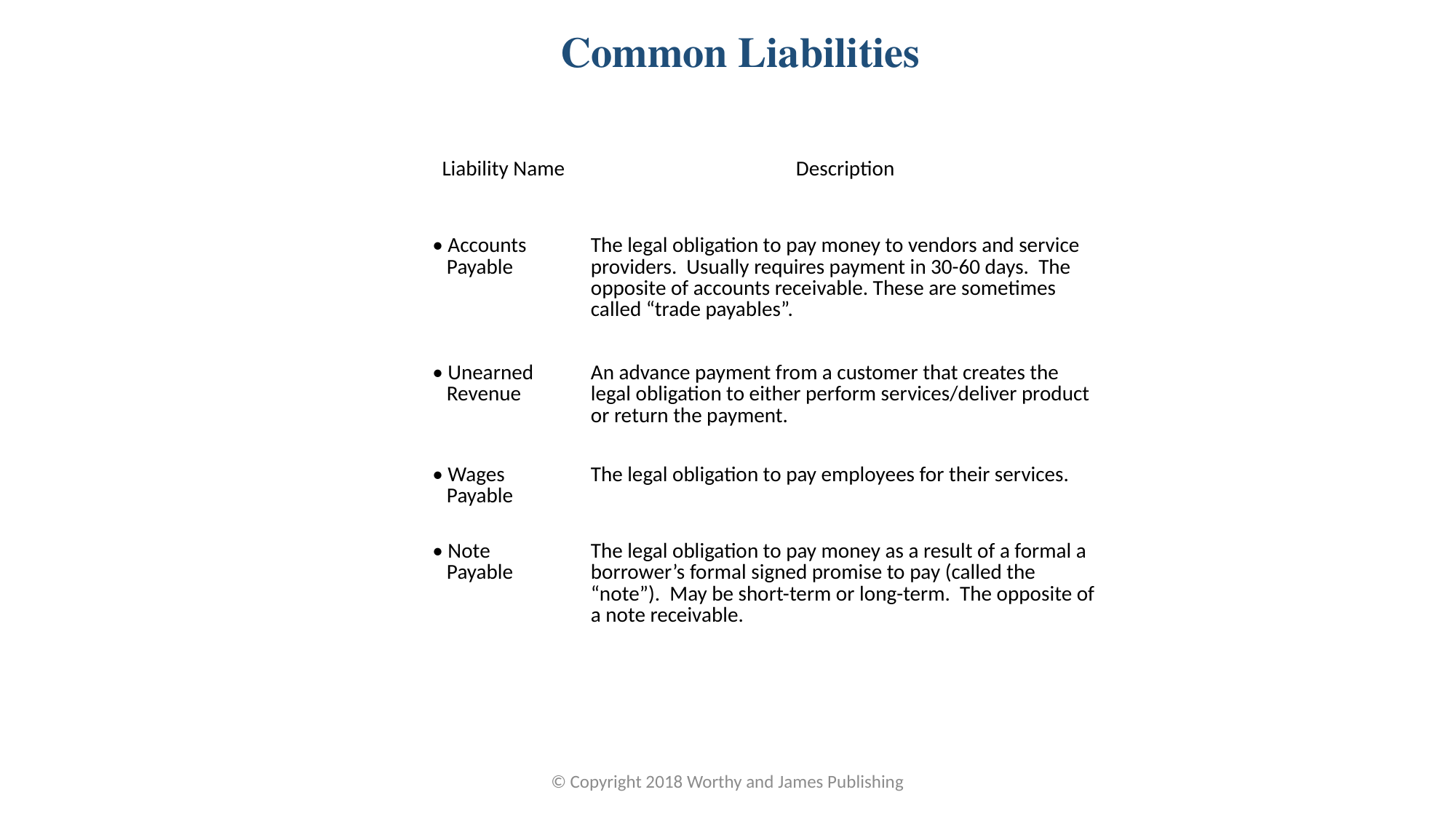

Common Liabilities
| Liability Name | Description |
| --- | --- |
|  |  |
|  |  |
| • Accounts Payable | The legal obligation to pay money to vendors and service providers. Usually requires payment in 30-60 days. The opposite of accounts receivable. These are sometimes called “trade payables”. |
|  |  |
| • Unearned Revenue | An advance payment from a customer that creates the legal obligation to either perform services/deliver product or return the payment. |
|  |  |
| • Wages Payable | The legal obligation to pay employees for their services. |
|  |  |
| • Note Payable | The legal obligation to pay money as a result of a formal a borrower’s formal signed promise to pay (called the “note”). May be short-term or long-term. The opposite of a note receivable. |
© Copyright 2018 Worthy and James Publishing